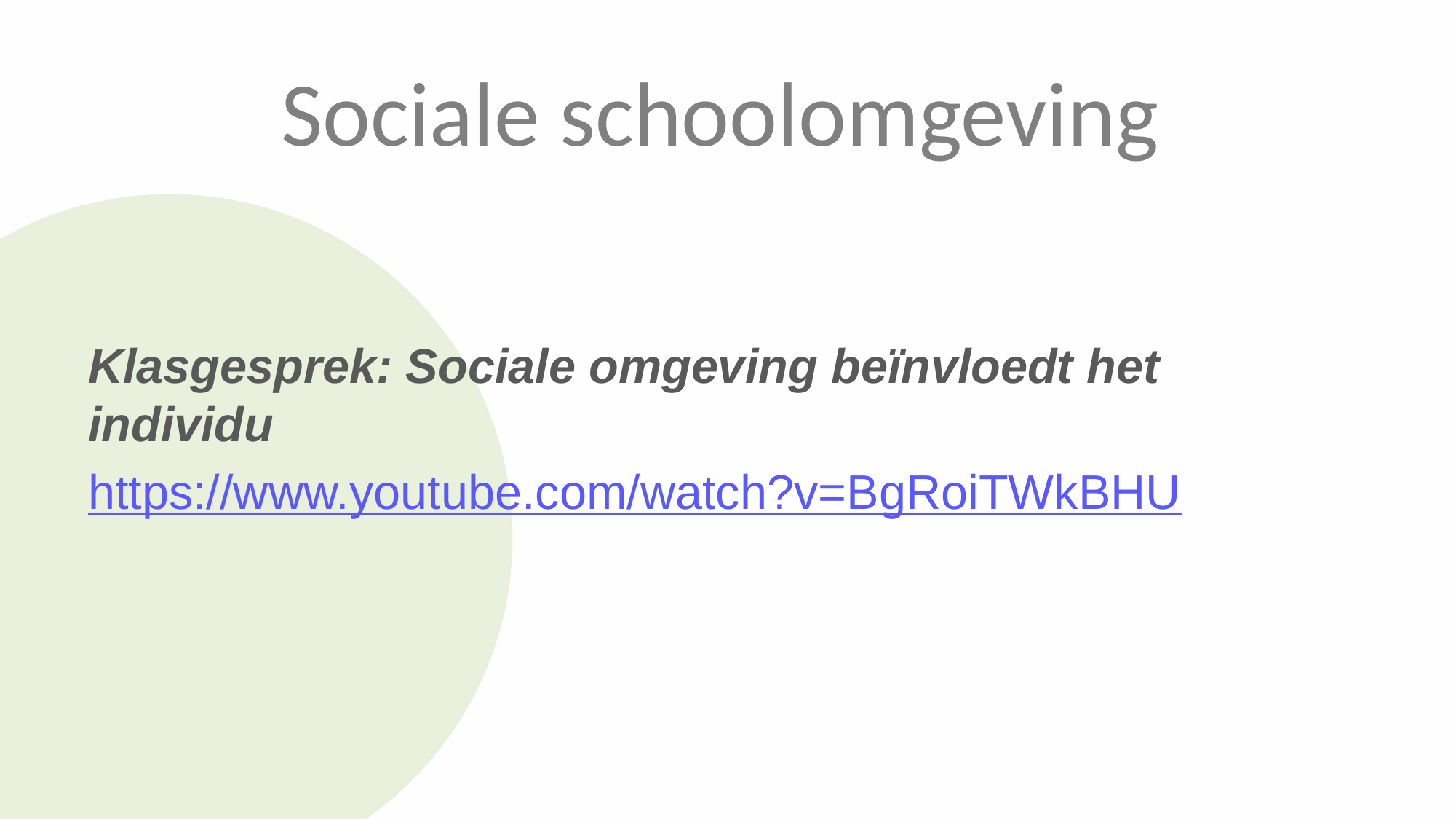

Sociale schoolomgeving

Klasgesprek: Sociale omgeving beïnvloedt het individu
https://www.youtube.com/watch?v=BgRoiTWkBHU